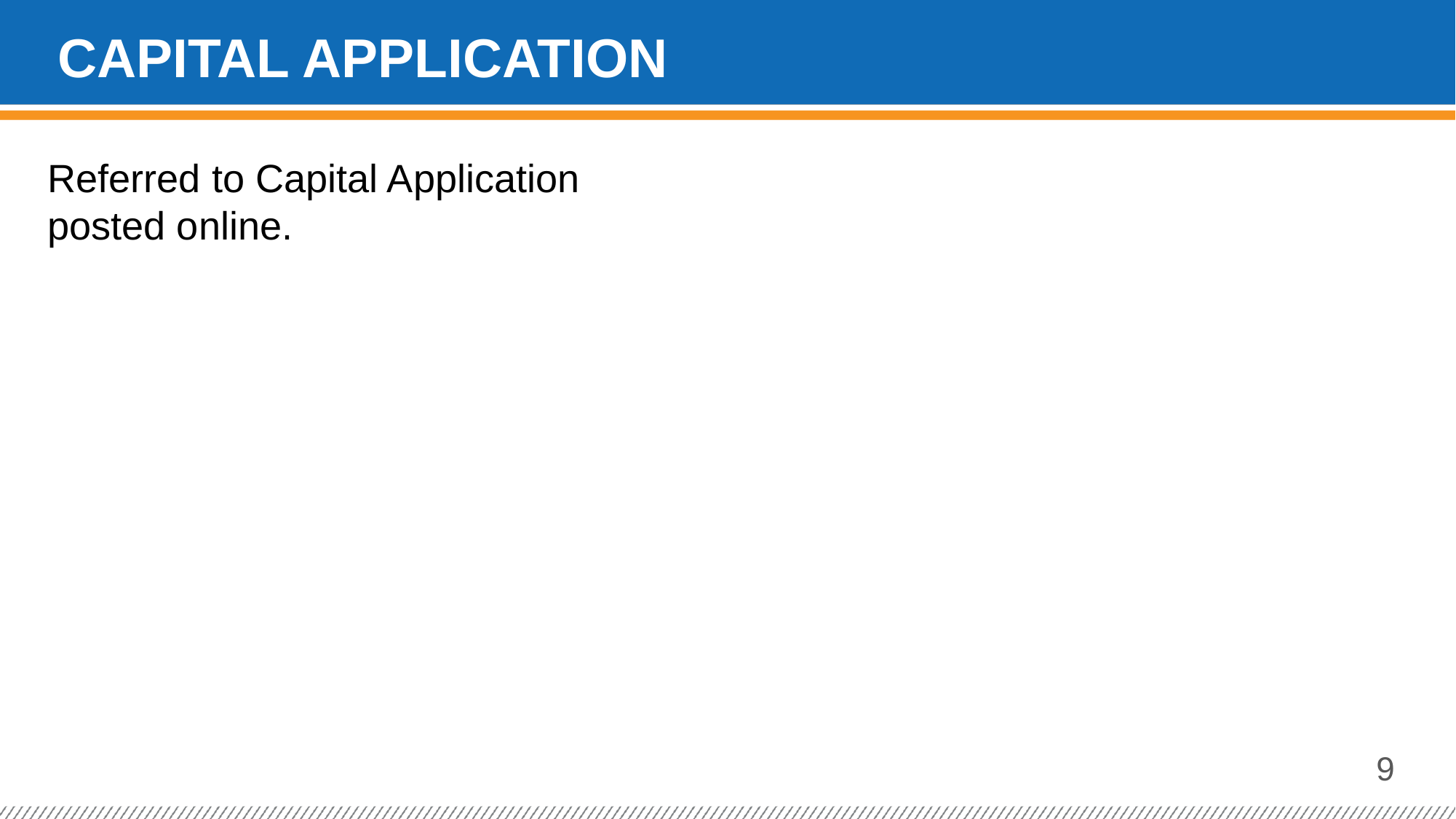

# CAPITAL APPLICATION
Referred to Capital Application posted online.

9